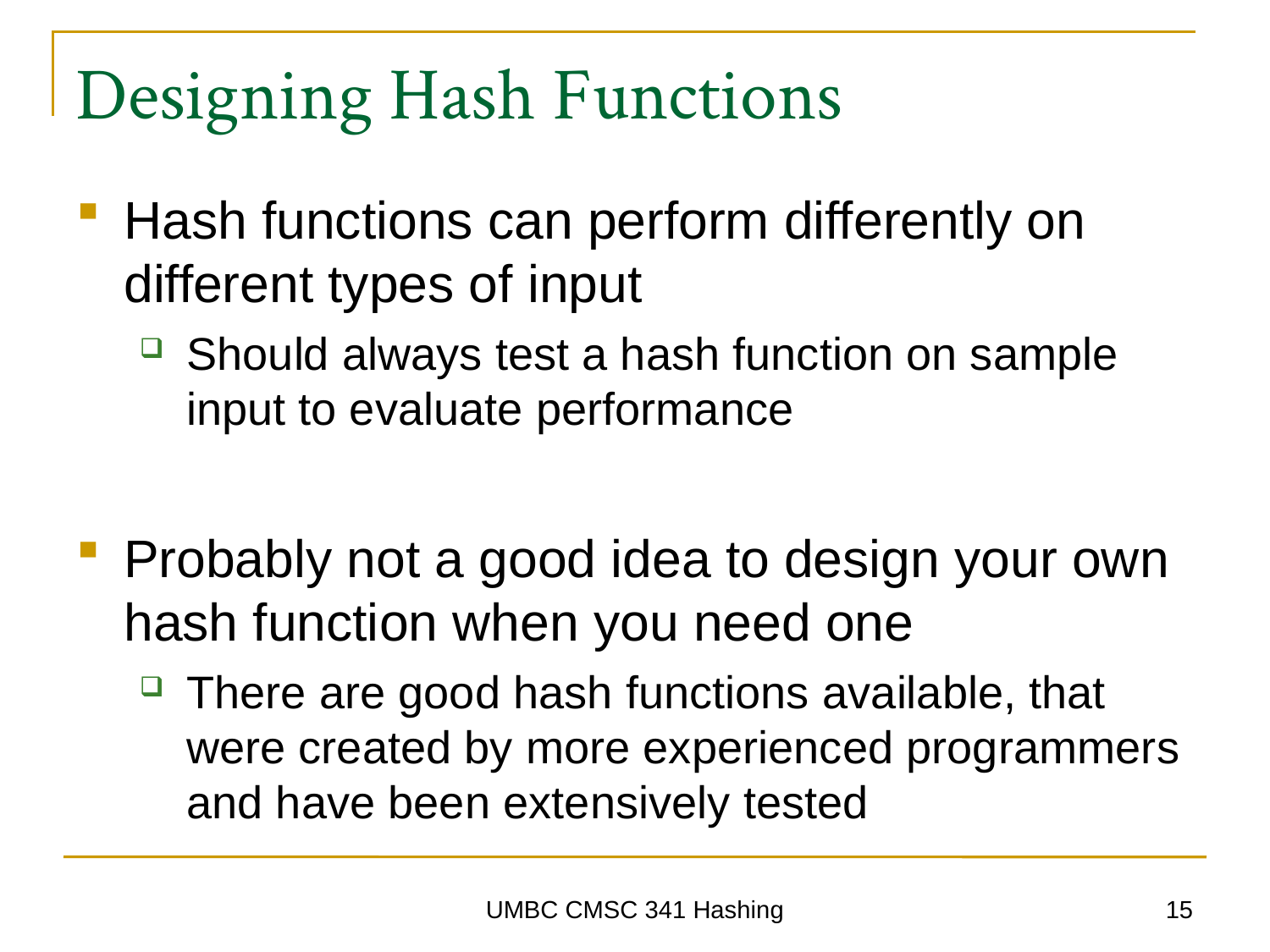

# Designing Hash Functions
Hash functions can perform differently on different types of input
Should always test a hash function on sample input to evaluate performance

Probably not a good idea to design your own hash function when you need one
There are good hash functions available, that were created by more experienced programmers and have been extensively tested

15
UMBC CMSC 341 Hashing